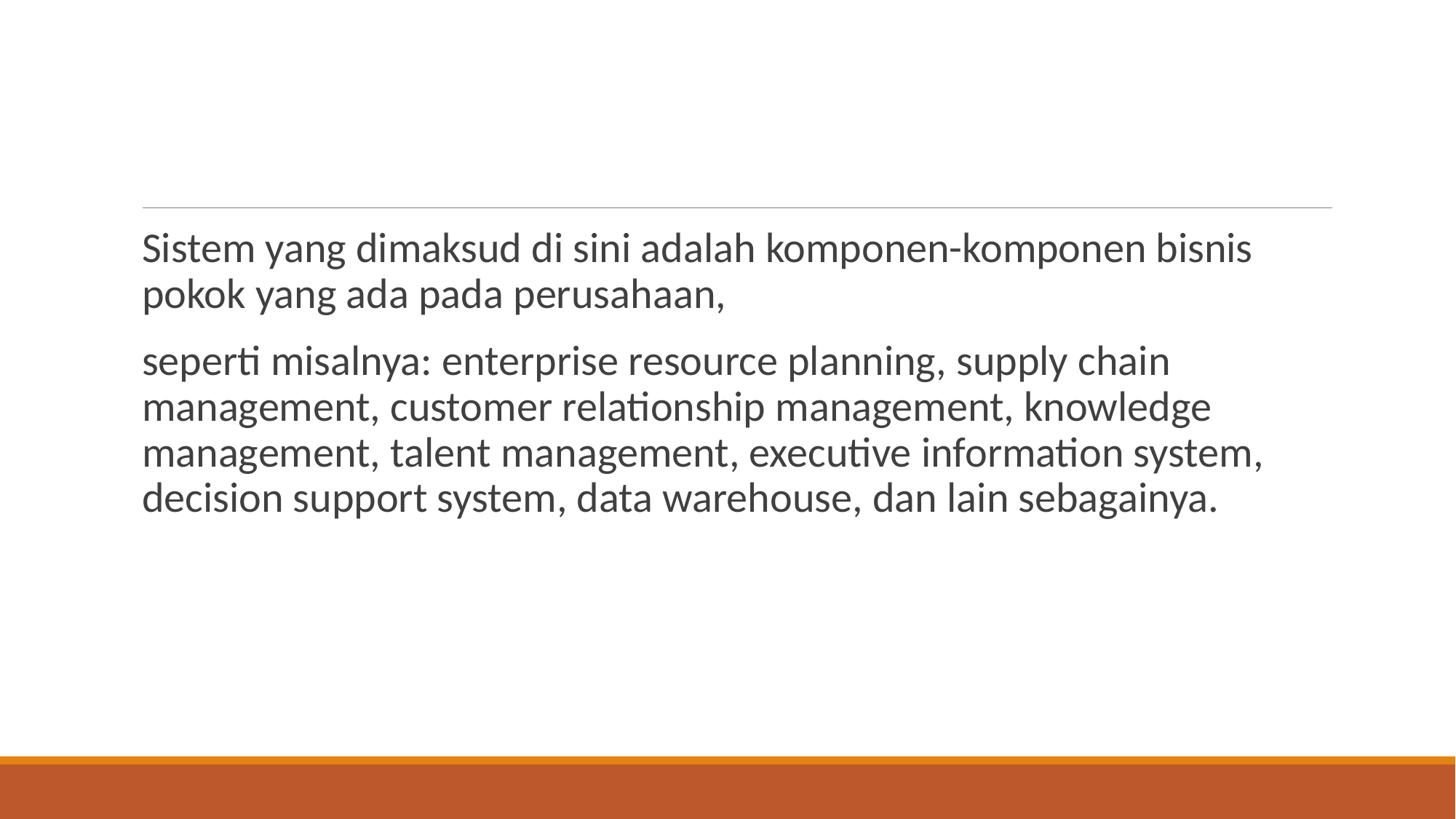

#
Sistem yang dimaksud di sini adalah komponen-komponen bisnis pokok yang ada pada perusahaan,
seperti misalnya: enterprise resource planning, supply chain management, customer relationship management, knowledge management, talent management, executive information system, decision support system, data warehouse, dan lain sebagainya.